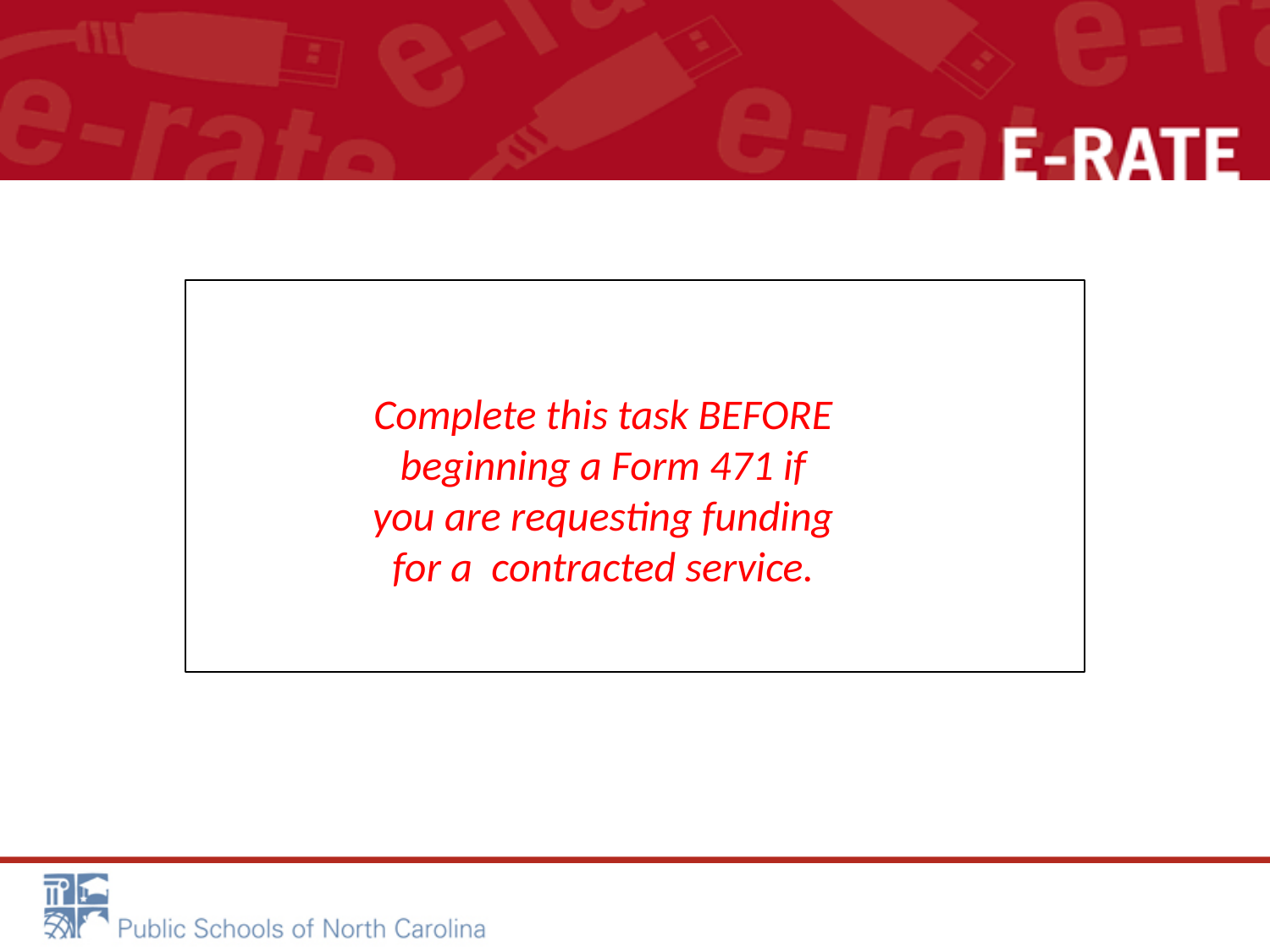

Complete this task BEFORE beginning a Form 471 if you are requesting funding for a  contracted service.
2